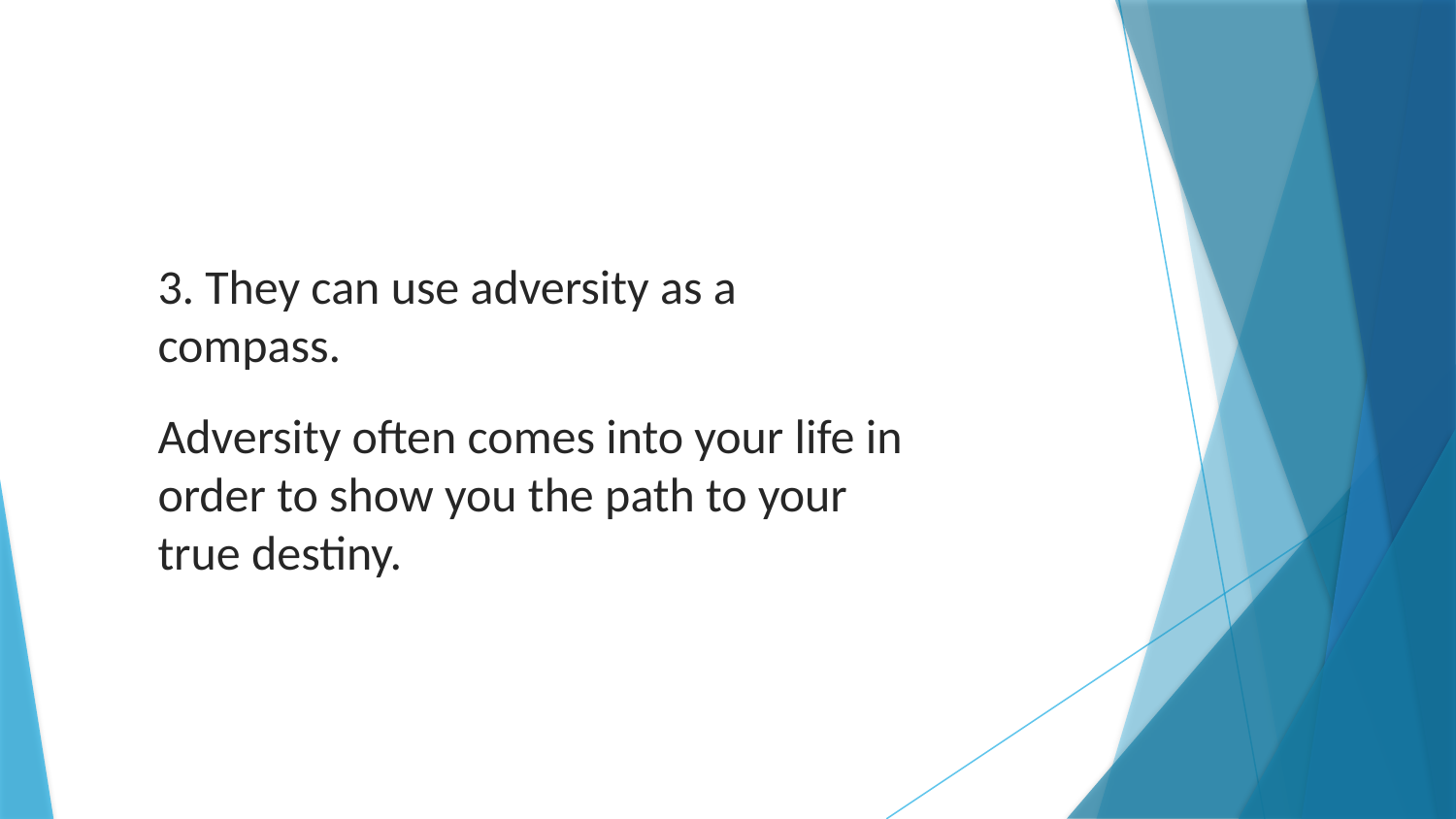

3. They can use adversity as a compass.
Adversity often comes into your life in order to show you the path to your true destiny.